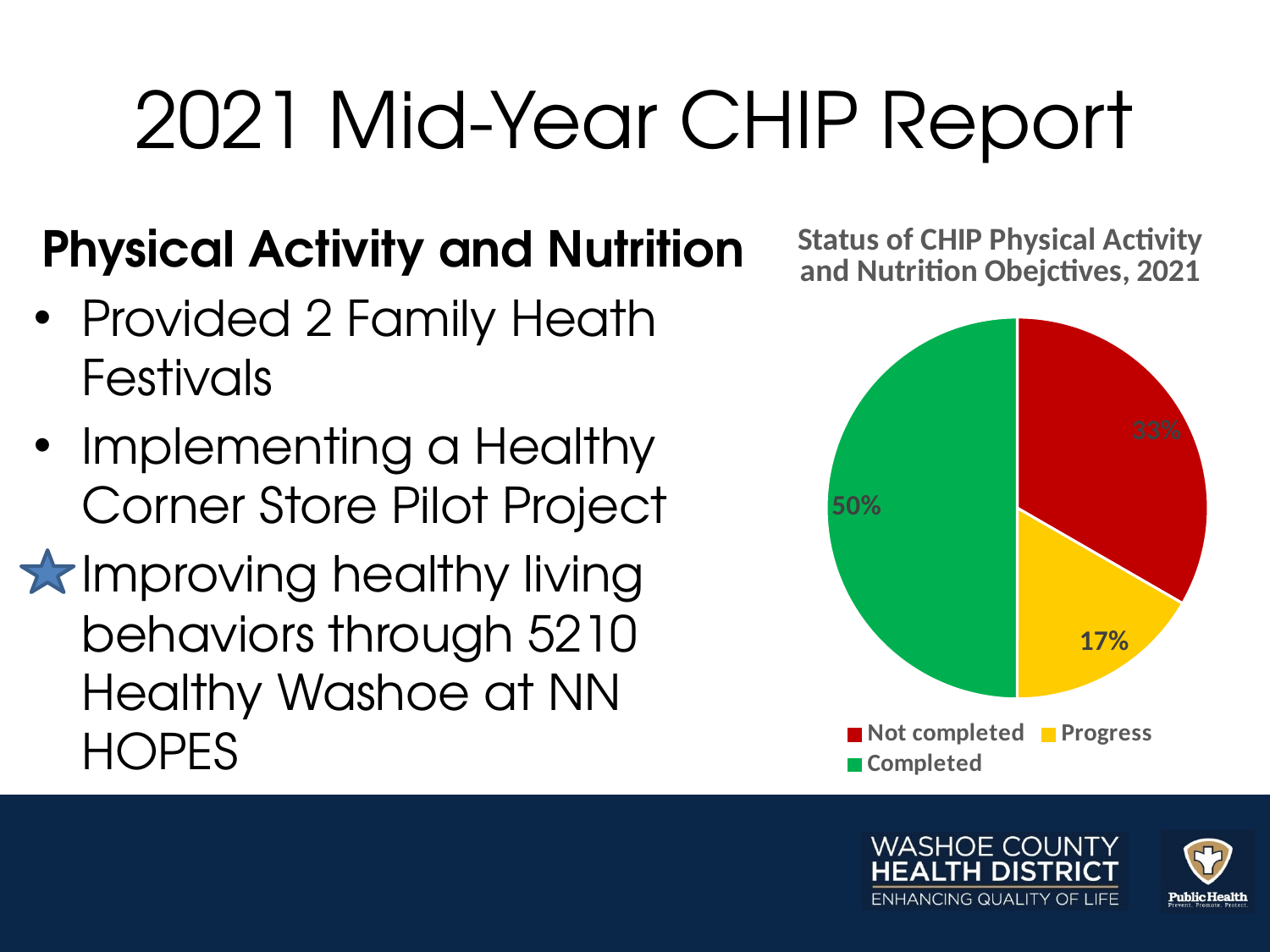

# 2021 Mid-Year CHIP Report

### Chart: Status of CHIP Physical Activity and Nutrition Obejctives, 2021

| Category |  |
|---|---|
| Not completed | 0.3333333333333333 |
| Progress | 0.16666666666666666 |
| Completed  | 0.5 |
Physical Activity and Nutrition
Provided 2 Family Heath Festivals
Implementing a Healthy Corner Store Pilot Project
Improving healthy living behaviors through 5210 Healthy Washoe at NN HOPES